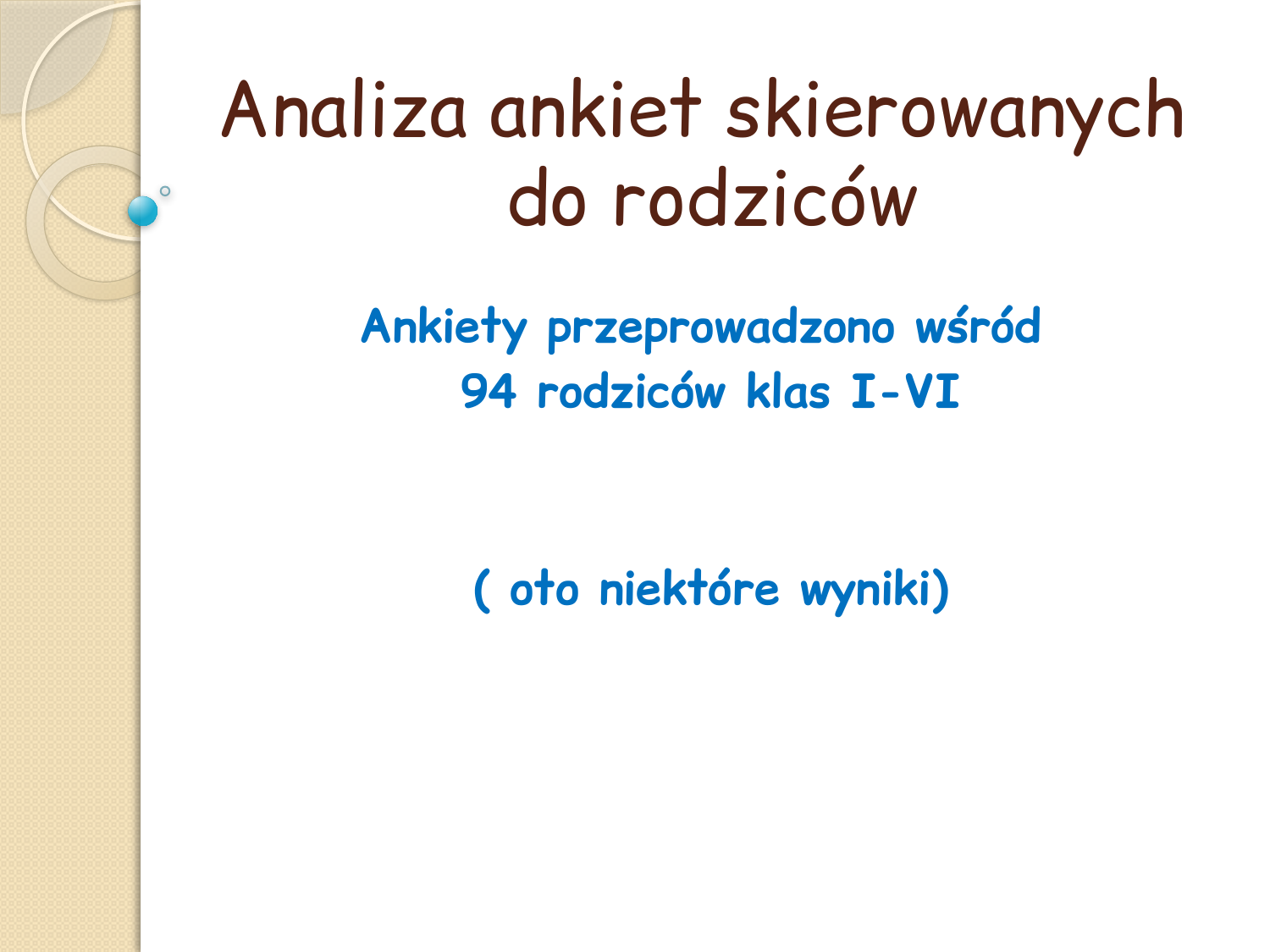

# Analiza ankiet skierowanych do rodziców
Ankiety przeprowadzono wśród
94 rodziców klas I-VI

( oto niektóre wyniki)